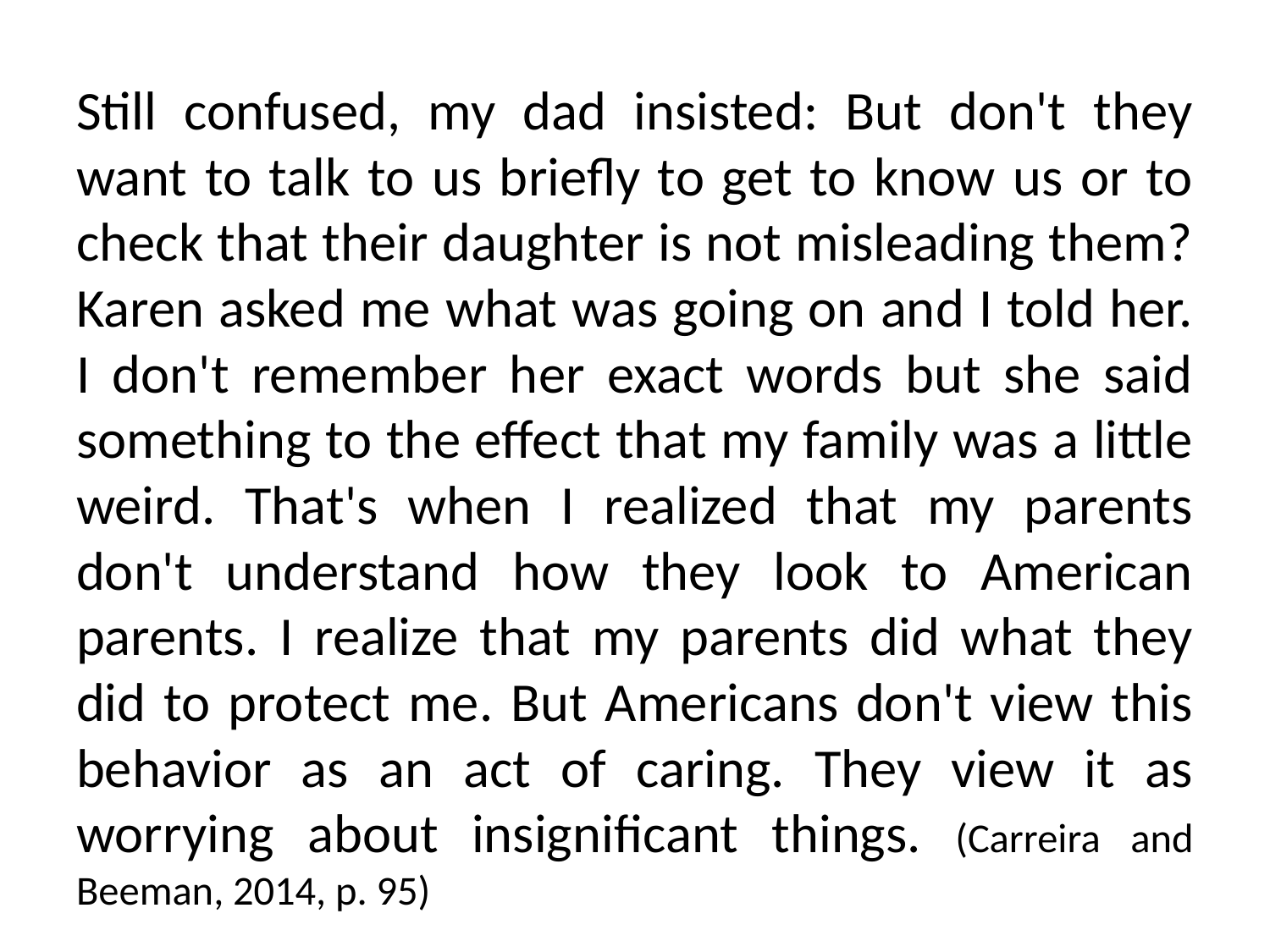

Still confused, my dad insisted: But don't they want to talk to us briefly to get to know us or to check that their daughter is not misleading them? Karen asked me what was going on and I told her. I don't remember her exact words but she said something to the effect that my family was a little weird. That's when I realized that my parents don't understand how they look to American parents. I realize that my parents did what they did to protect me. But Americans don't view this behavior as an act of caring. They view it as worrying about insignificant things. (Carreira and Beeman, 2014, p. 95)